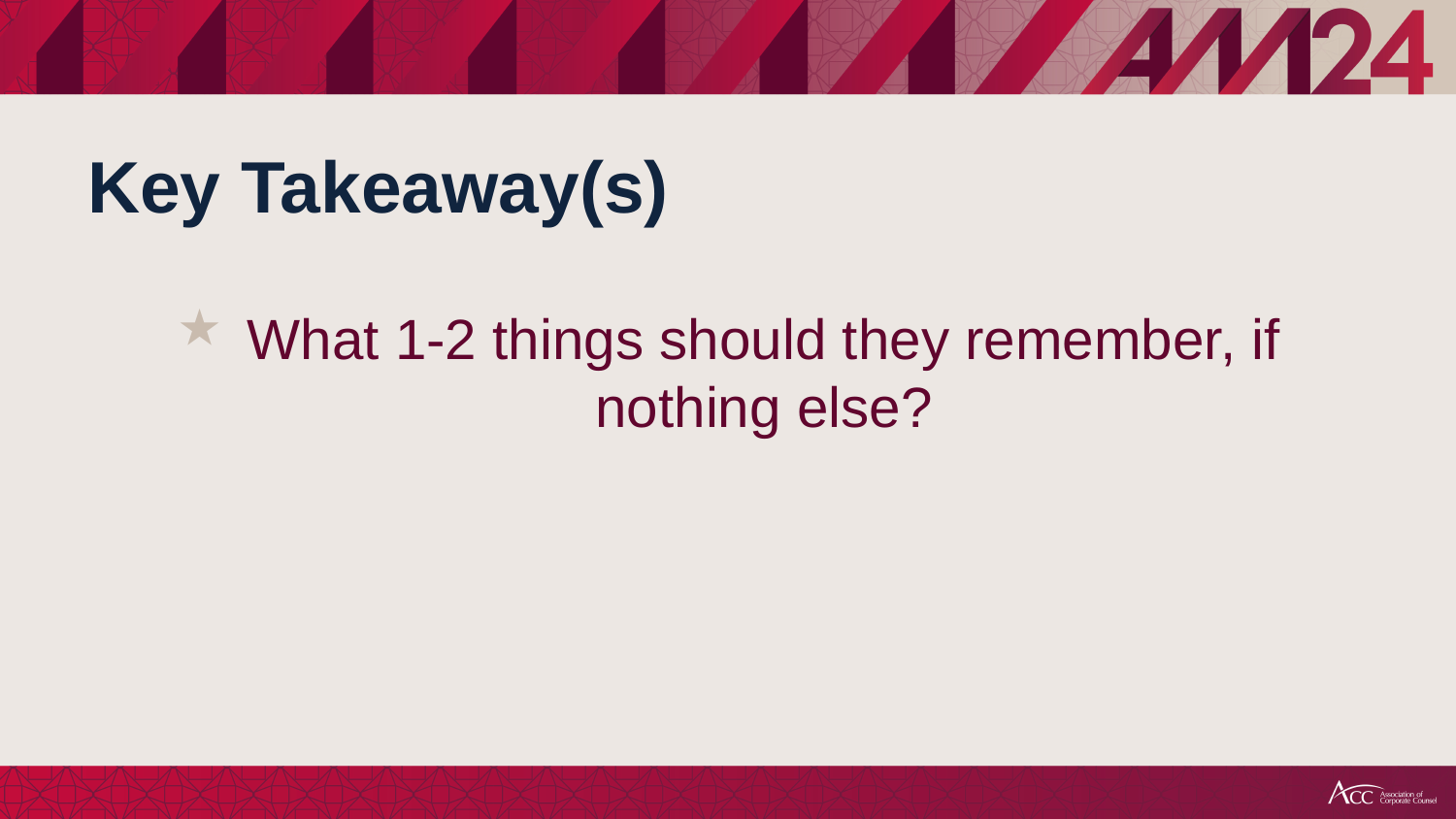

# Key Takeaway(s)
What 1-2 things should they remember, if nothing else?